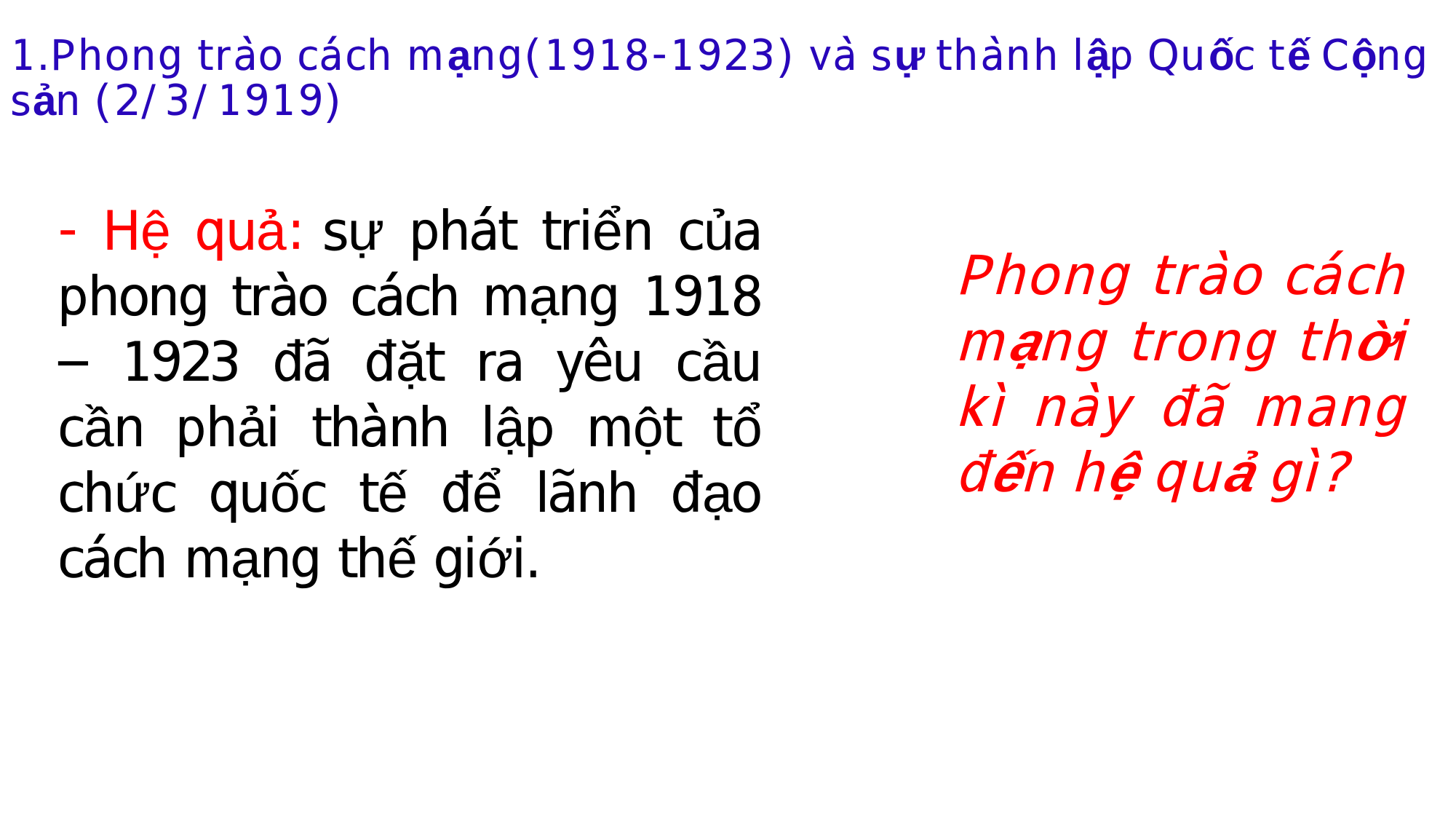

# 1.Phong trào cách mạng(1918-1923) và sự thành lập Quốc tế Cộng sản (2/3/1919)
- Hệ quả: sự phát triển của phong trào cách mạng 1918 – 1923 đã đặt ra yêu cầu cần phải thành lập một tổ chức quốc tế để lãnh đạo cách mạng thế giới.

Phong trào cách mạng trong thời kì này đã mang đến hệ quả gì?